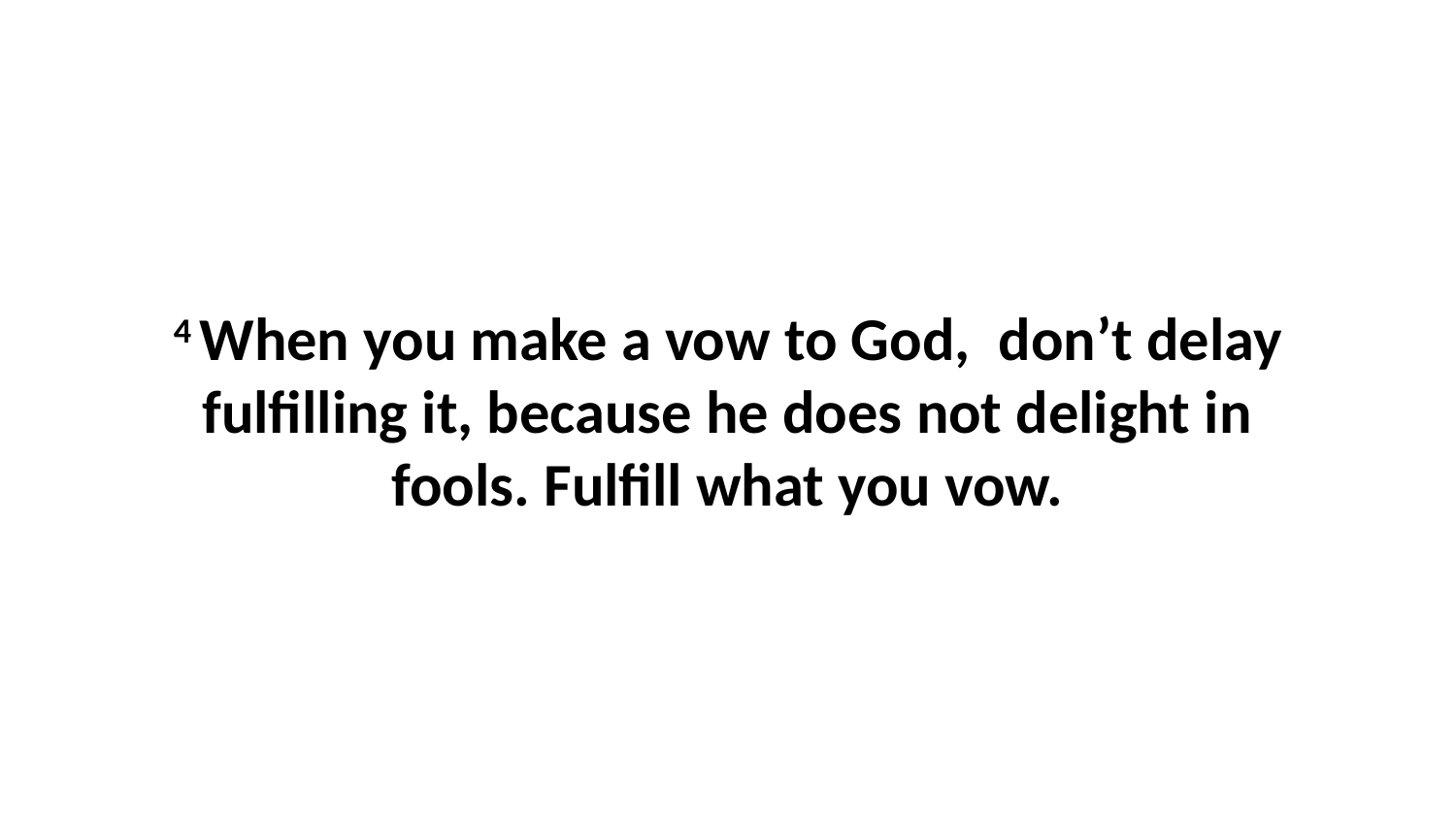

4 When you make a vow to God,  don’t delay fulfilling it, because he does not delight in fools. Fulfill what you vow.